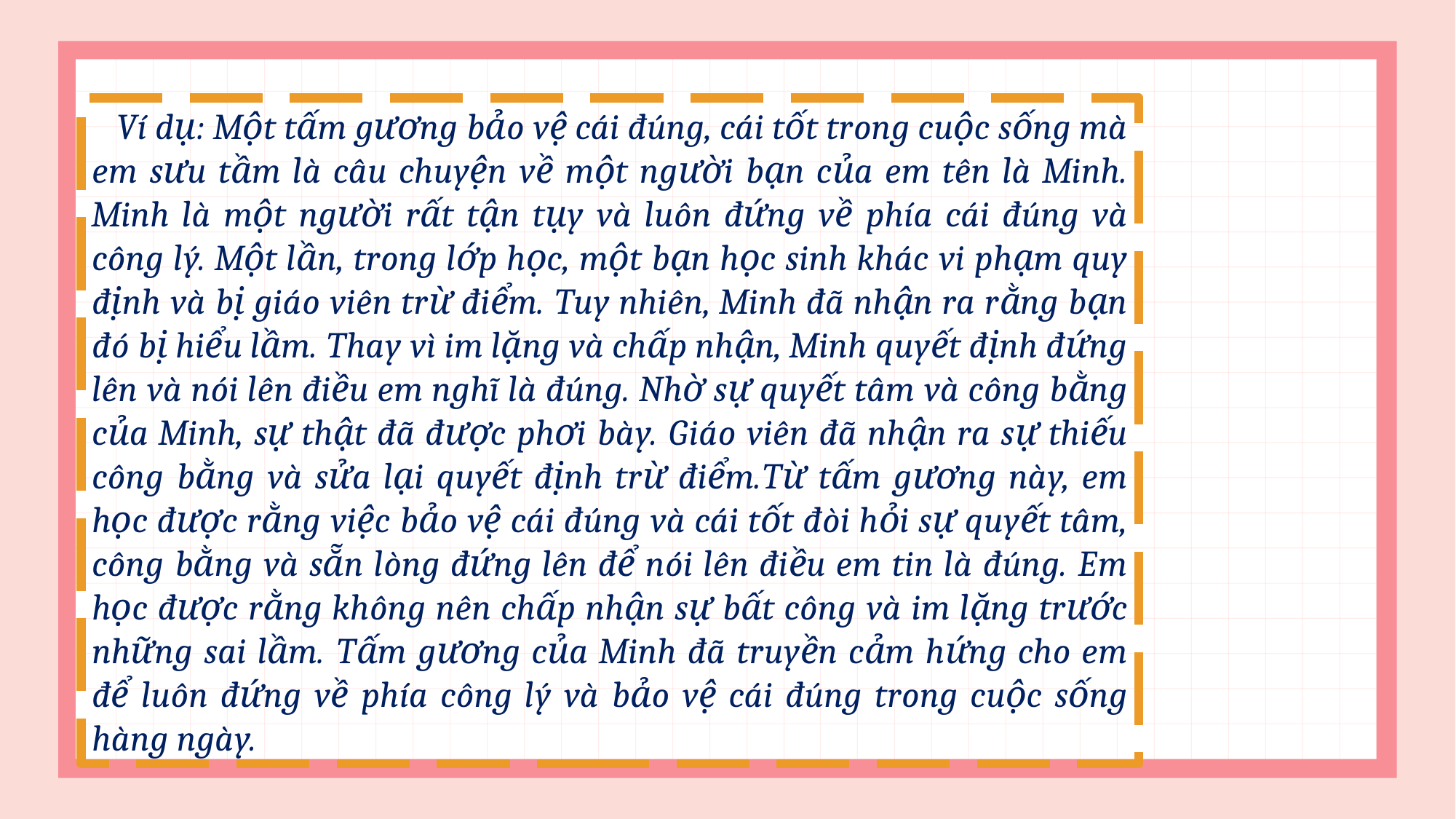

Ví dụ: Một tấm gương bảo vệ cái đúng, cái tốt trong cuộc sống mà em sưu tầm là câu chuyện về một người bạn của em tên là Minh. Minh là một người rất tận tụy và luôn đứng về phía cái đúng và công lý. Một lần, trong lớp học, một bạn học sinh khác vi phạm quy định và bị giáo viên trừ điểm. Tuy nhiên, Minh đã nhận ra rằng bạn đó bị hiểu lầm. Thay vì im lặng và chấp nhận, Minh quyết định đứng lên và nói lên điều em nghĩ là đúng. Nhờ sự quyết tâm và công bằng của Minh, sự thật đã được phơi bày. Giáo viên đã nhận ra sự thiếu công bằng và sửa lại quyết định trừ điểm.Từ tấm gương này, em học được rằng việc bảo vệ cái đúng và cái tốt đòi hỏi sự quyết tâm, công bằng và sẵn lòng đứng lên để nói lên điều em tin là đúng. Em học được rằng không nên chấp nhận sự bất công và im lặng trước những sai lầm. Tấm gương của Minh đã truyền cảm hứng cho em để luôn đứng về phía công lý và bảo vệ cái đúng trong cuộc sống hàng ngày.